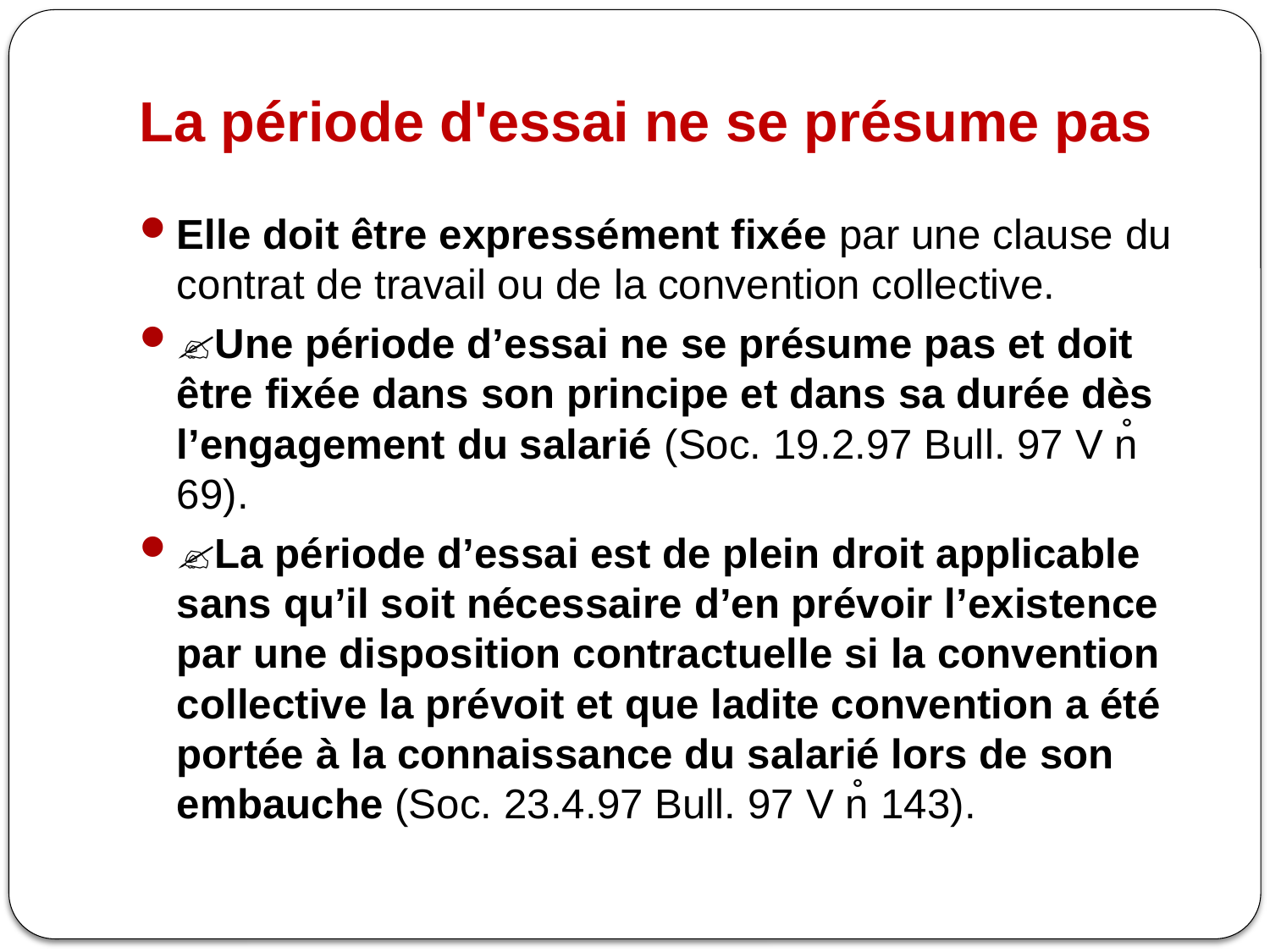

# La période d'essai ne se présume pas
Elle doit être expressément fixée par une clause du contrat de travail ou de la convention collective.
✍Une période d’essai ne se présume pas et doit être fixée dans son principe et dans sa durée dès l’engagement du salarié (Soc. 19.2.97 Bull. 97 V n̊ 69).
✍La période d’essai est de plein droit applicable sans qu’il soit nécessaire d’en prévoir l’existence par une disposition contractuelle si la convention collective la prévoit et que ladite convention a été portée à la connaissance du salarié lors de son embauche (Soc. 23.4.97 Bull. 97 V n̊ 143).